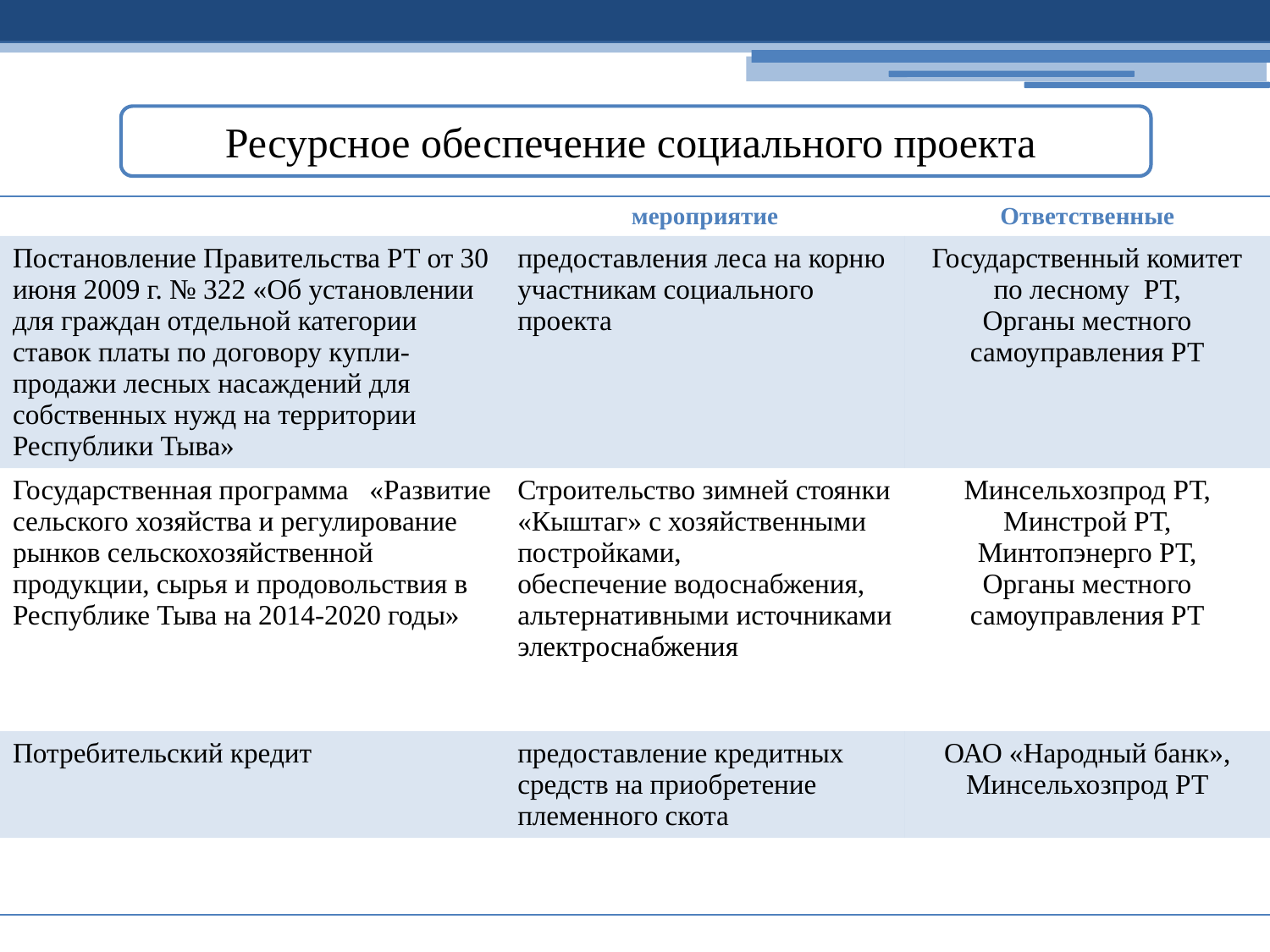

Ресурсное обеспечение социального проекта
|  | мероприятие | Ответственные |
| --- | --- | --- |
| Постановление Правительства РТ от 30 июня 2009 г. № 322 «Об установлении для граждан отдельной категории ставок платы по договору купли-продажи лесных насаждений для собственных нужд на территории Республики Тыва» | предоставления леса на корню участникам социального проекта | Государственный комитет по лесному РТ, Органы местного самоуправления РТ |
| Государственная программа «Развитие сельского хозяйства и регулирование рынков сельскохозяйственной продукции, сырья и продовольствия в Республике Тыва на 2014-2020 годы» | Строительство зимней стоянки «Кыштаг» с хозяйственными постройками, обеспечение водоснабжения, альтернативными источниками электроснабжения | Минсельхозпрод РТ, Минстрой РТ, Минтопэнерго РТ, Органы местного самоуправления РТ |
| Потребительский кредит | предоставление кредитных средств на приобретение племенного скота | ОАО «Народный банк», Минсельхозпрод РТ |
|  |  |  |